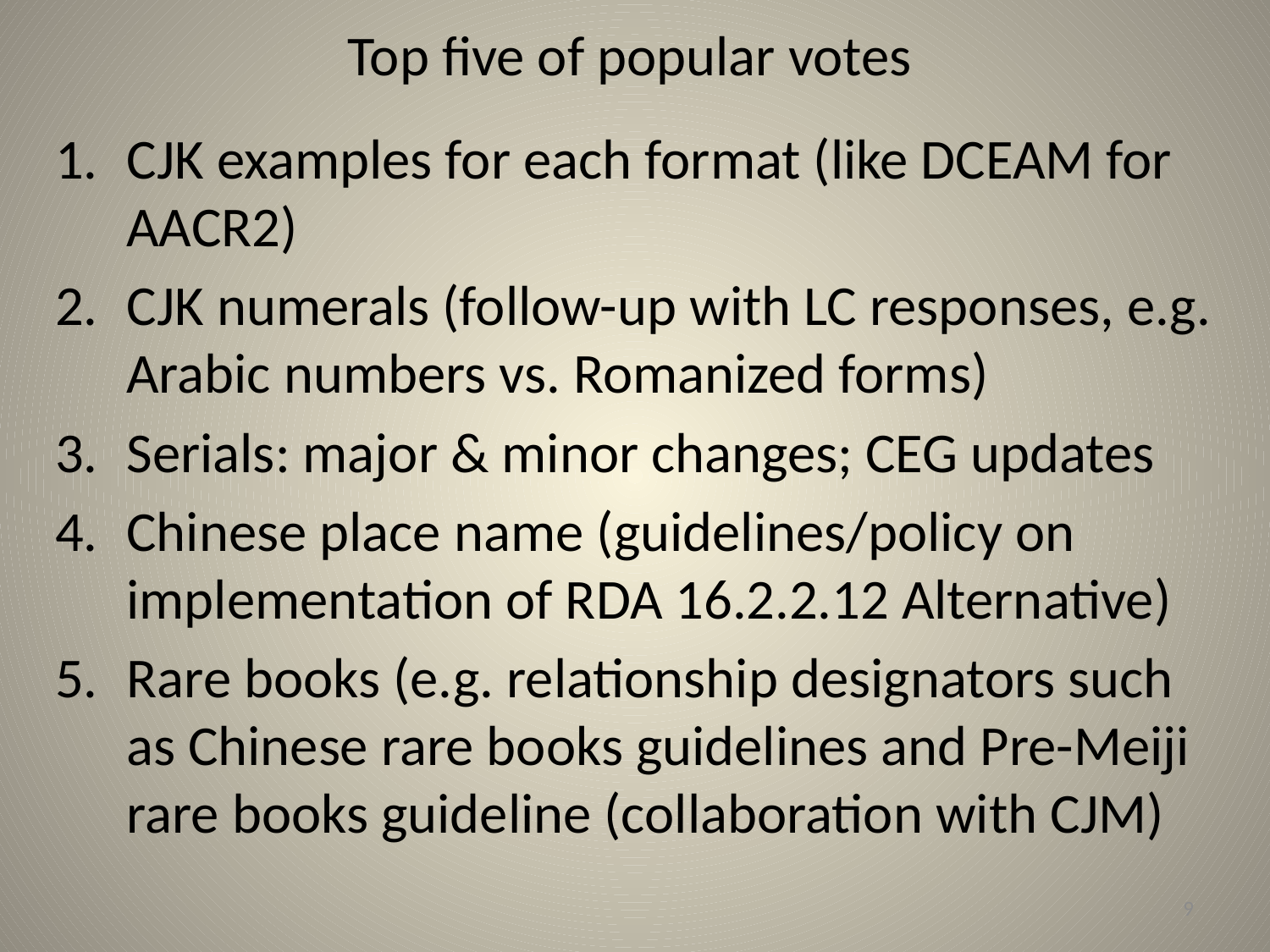

# Top five of popular votes
CJK examples for each format (like DCEAM for AACR2)
CJK numerals (follow-up with LC responses, e.g.  Arabic numbers vs. Romanized forms)
Serials: major & minor changes; CEG updates
Chinese place name (guidelines/policy on implementation of RDA 16.2.2.12 Alternative)
Rare books (e.g. relationship designators such as Chinese rare books guidelines and Pre-Meiji rare books guideline (collaboration with CJM)

9